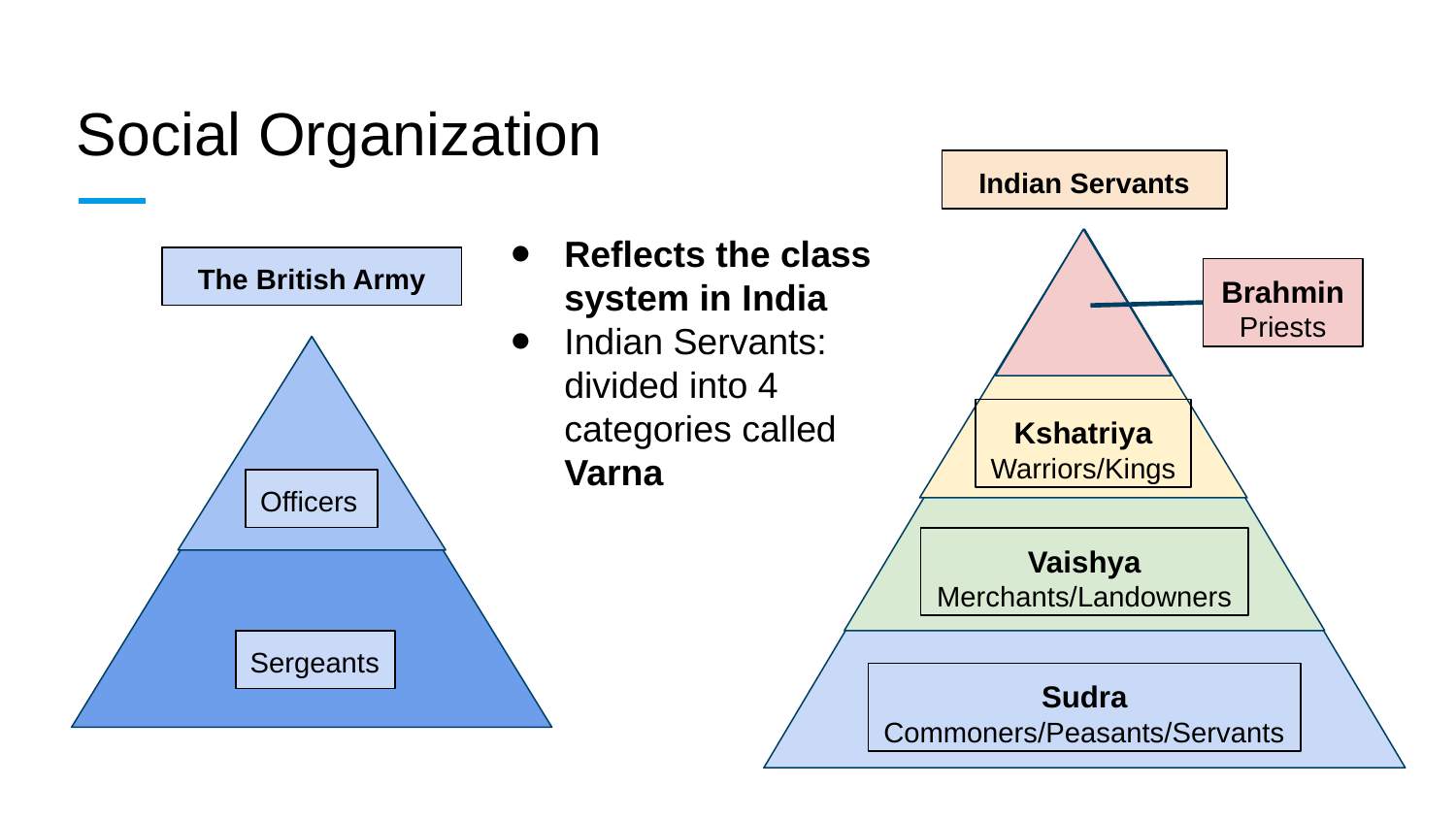

# Social Organization
Indian Servants
Reflects the class system in India
Indian Servants: divided into 4 categories called Varna

The British Army
Brahmin
Priests

Kshatriya
Warriors/Kings
Officers
Vaishya
Merchants/Landowners
Sergeants
Sudra
Commoners/Peasants/Servants